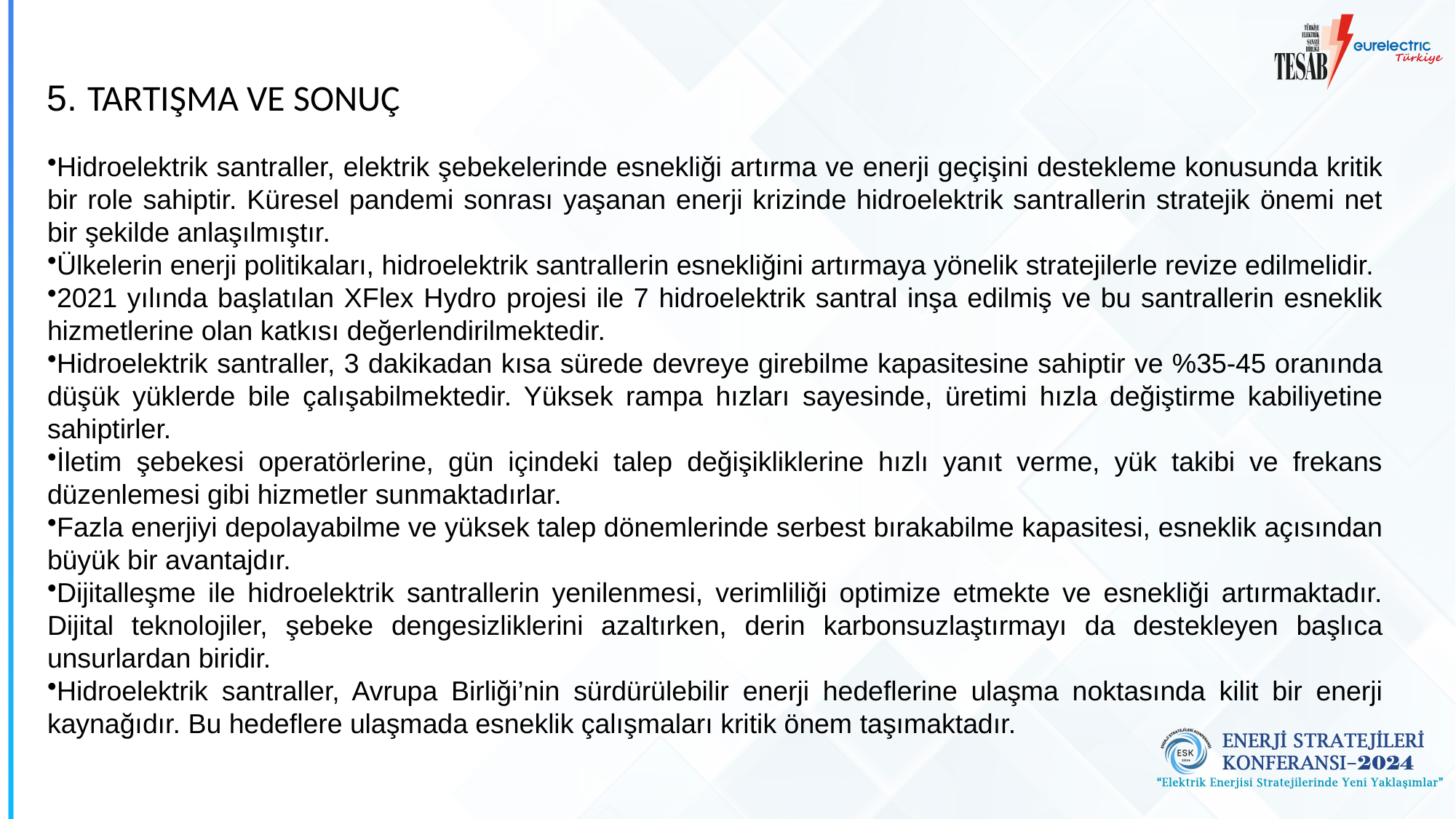

5. TARTIŞMA VE SONUÇ
Hidroelektrik santraller, elektrik şebekelerinde esnekliği artırma ve enerji geçişini destekleme konusunda kritik bir role sahiptir. Küresel pandemi sonrası yaşanan enerji krizinde hidroelektrik santrallerin stratejik önemi net bir şekilde anlaşılmıştır.
Ülkelerin enerji politikaları, hidroelektrik santrallerin esnekliğini artırmaya yönelik stratejilerle revize edilmelidir.
2021 yılında başlatılan XFlex Hydro projesi ile 7 hidroelektrik santral inşa edilmiş ve bu santrallerin esneklik hizmetlerine olan katkısı değerlendirilmektedir.
Hidroelektrik santraller, 3 dakikadan kısa sürede devreye girebilme kapasitesine sahiptir ve %35-45 oranında düşük yüklerde bile çalışabilmektedir. Yüksek rampa hızları sayesinde, üretimi hızla değiştirme kabiliyetine sahiptirler.
İletim şebekesi operatörlerine, gün içindeki talep değişikliklerine hızlı yanıt verme, yük takibi ve frekans düzenlemesi gibi hizmetler sunmaktadırlar.
Fazla enerjiyi depolayabilme ve yüksek talep dönemlerinde serbest bırakabilme kapasitesi, esneklik açısından büyük bir avantajdır.
Dijitalleşme ile hidroelektrik santrallerin yenilenmesi, verimliliği optimize etmekte ve esnekliği artırmaktadır. Dijital teknolojiler, şebeke dengesizliklerini azaltırken, derin karbonsuzlaştırmayı da destekleyen başlıca unsurlardan biridir.
Hidroelektrik santraller, Avrupa Birliği’nin sürdürülebilir enerji hedeflerine ulaşma noktasında kilit bir enerji kaynağıdır. Bu hedeflere ulaşmada esneklik çalışmaları kritik önem taşımaktadır.